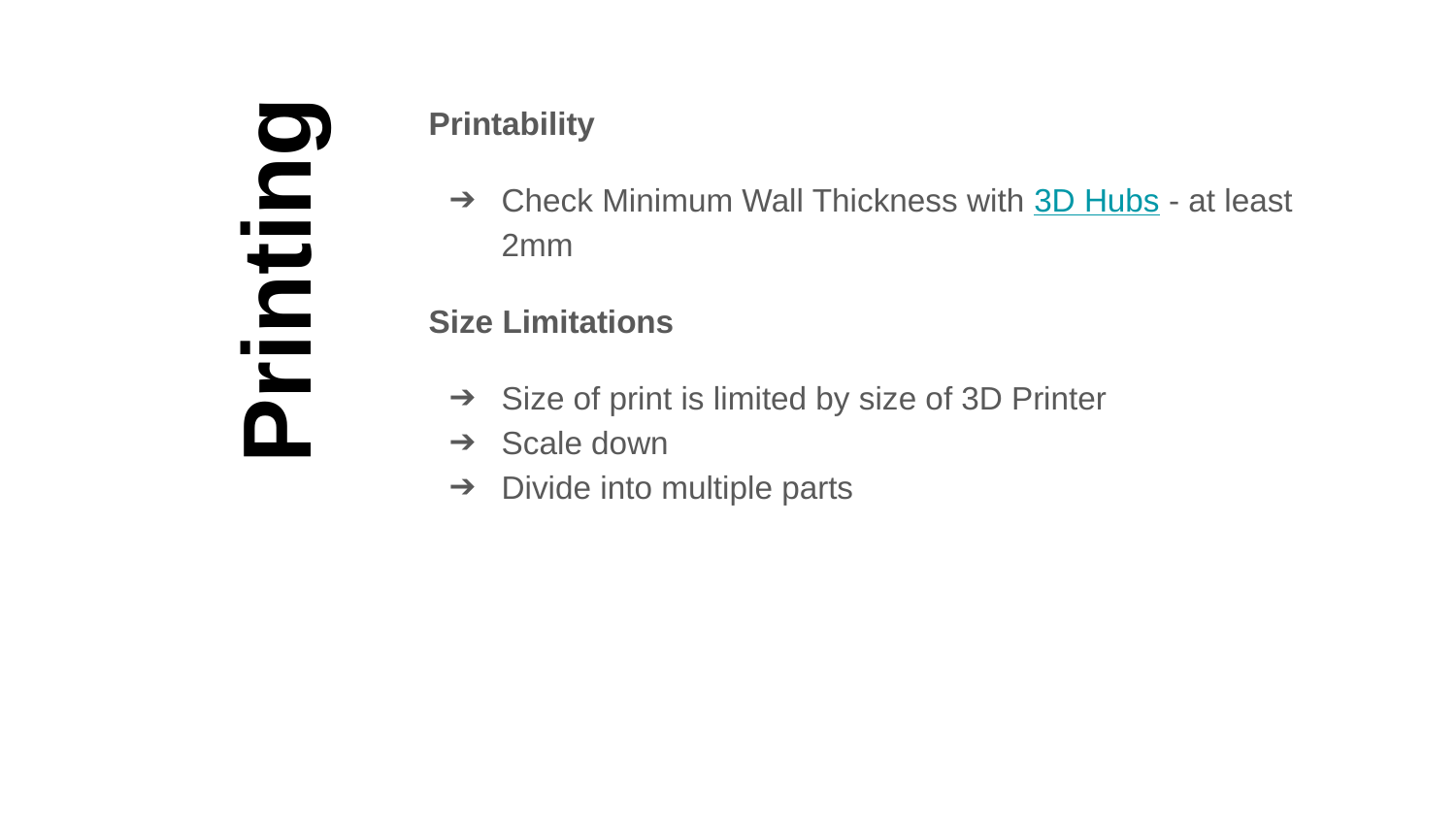

Printability
Check Minimum Wall Thickness with 3D Hubs - at least 2mm
Size Limitations
Size of print is limited by size of 3D Printer
Scale down
Divide into multiple parts
# Printing